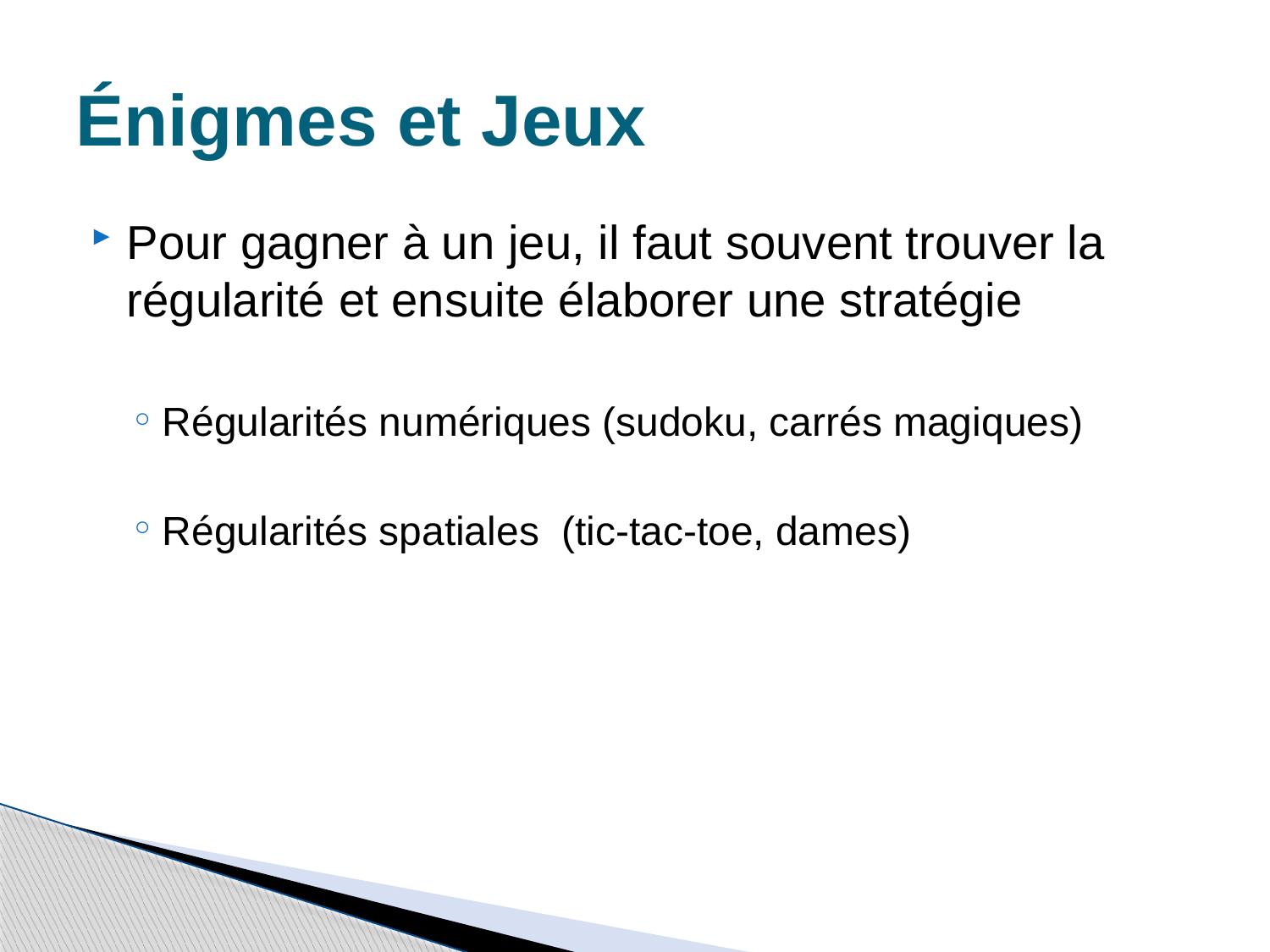

# Énigmes et Jeux
Pour gagner à un jeu, il faut souvent trouver la régularité et ensuite élaborer une stratégie

Régularités numériques (sudoku, carrés magiques)

Régularités spatiales  (tic-tac-toe, dames)